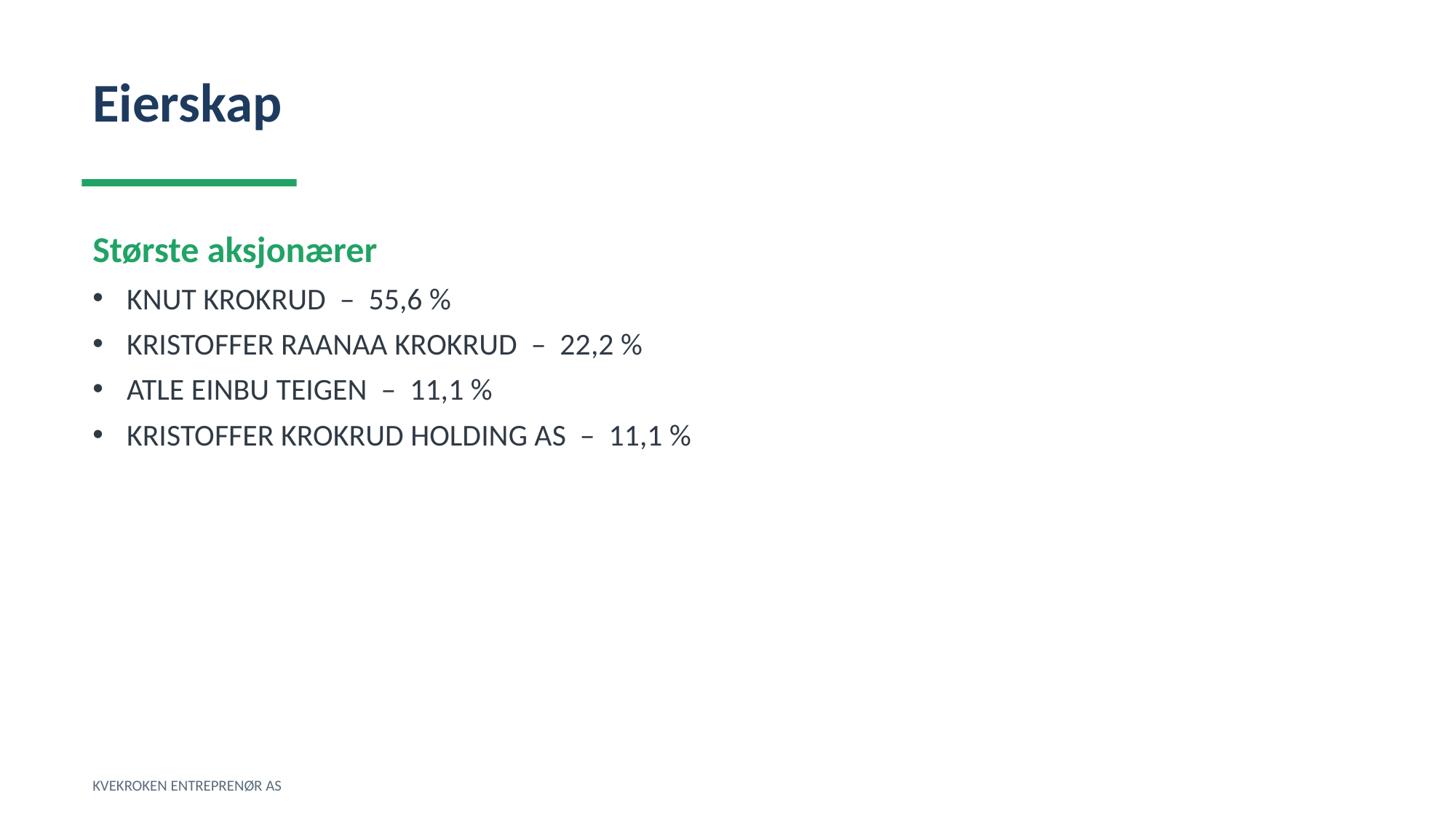

Eierskap

Største aksjonærer
KNUT KROKRUD  –  55,6 %
KRISTOFFER RAANAA KROKRUD  –  22,2 %
ATLE EINBU TEIGEN  –  11,1 %
KRISTOFFER KROKRUD HOLDING AS  –  11,1 %
KVEKROKEN ENTREPRENØR AS